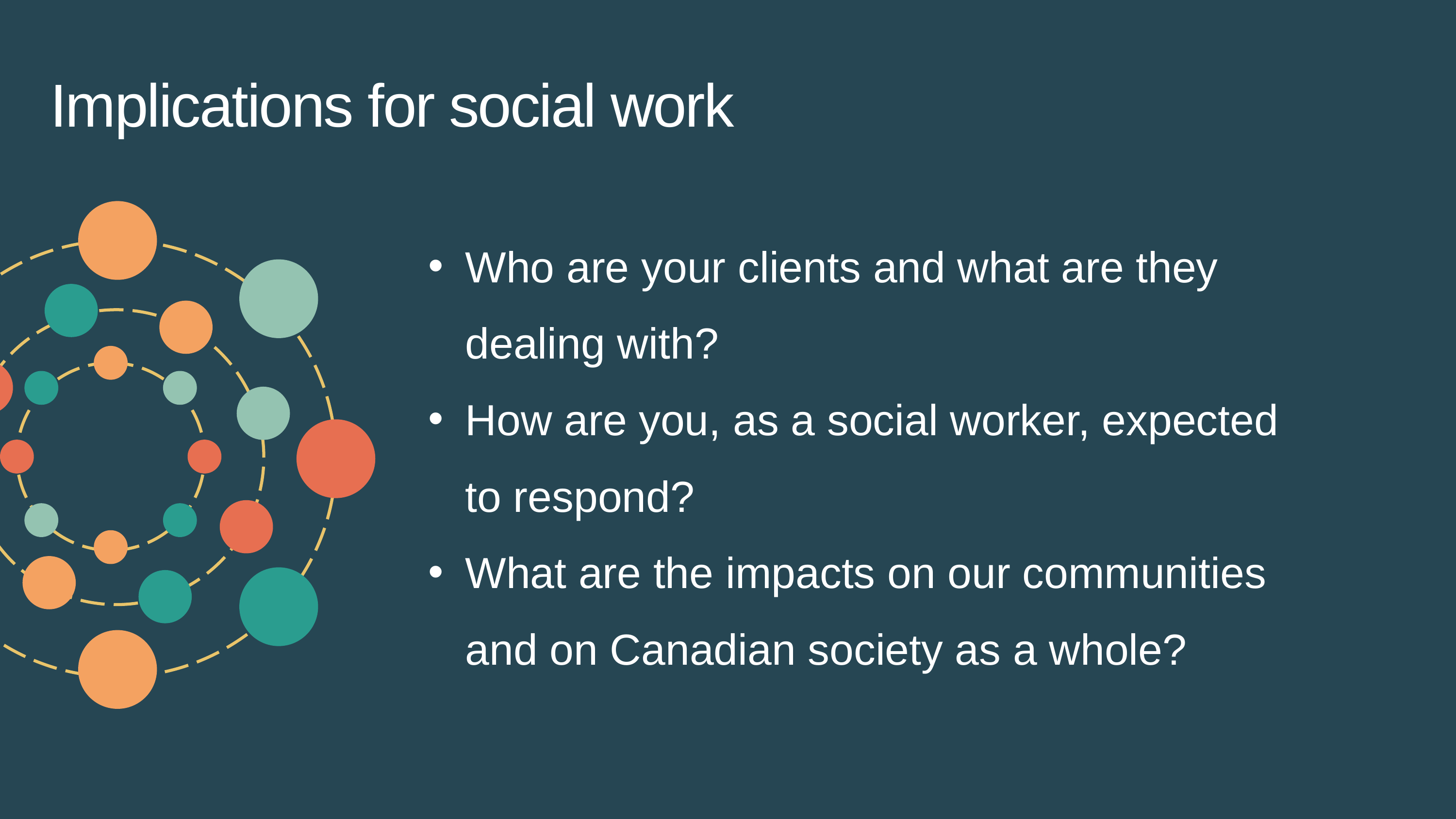

Implications for social work

Who are your clients and what are they dealing with?
How are you, as a social worker, expected to respond?
What are the impacts on our communities and on Canadian society as a whole?